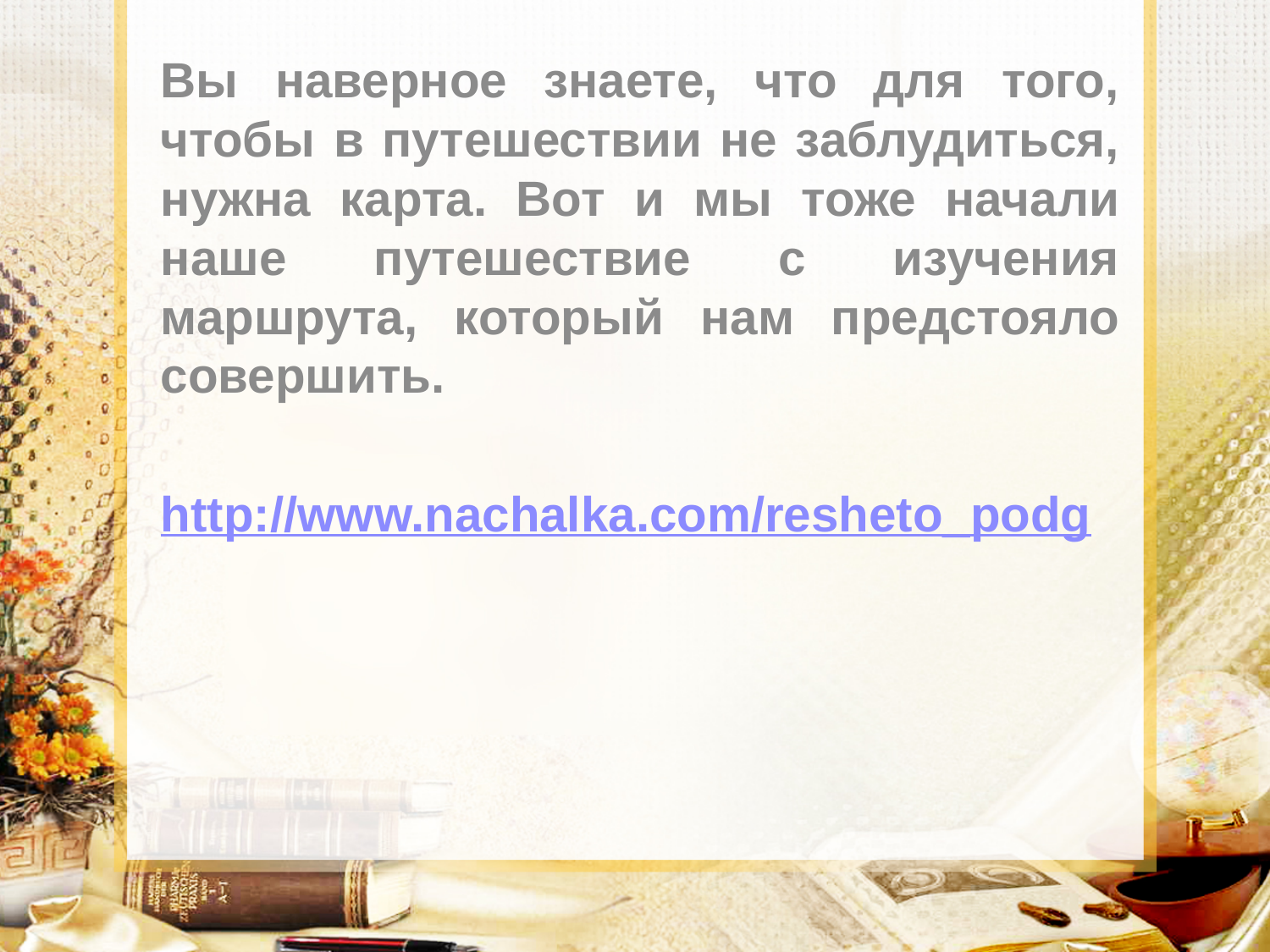

Вы наверное знаете, что для того, чтобы в путешествии не заблудиться, нужна карта. Вот и мы тоже начали наше путешествие с изучения маршрута, который нам предстояло совершить.

http://www.nachalka.com/resheto_podg